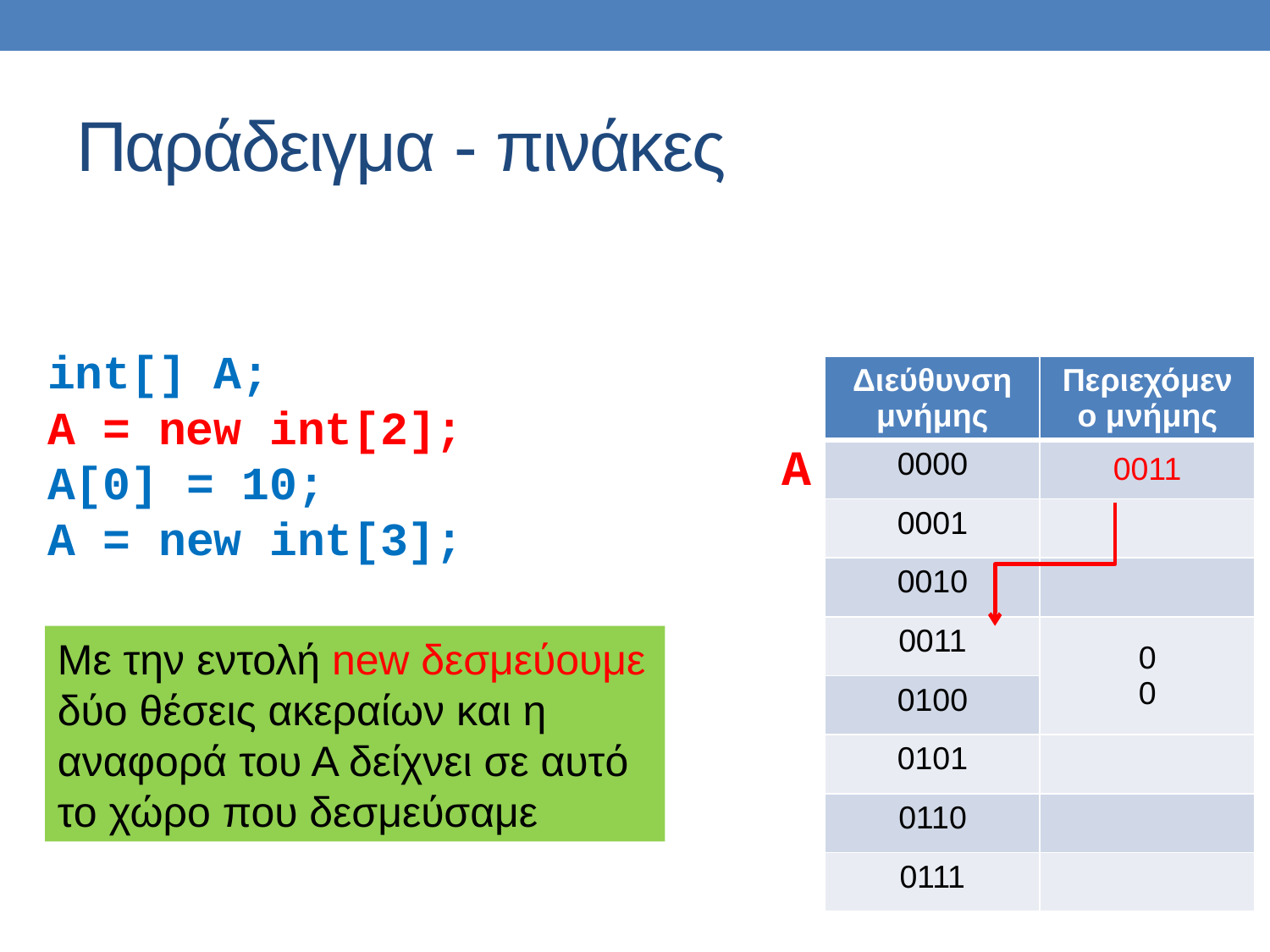

# Παράδειγμα - πινάκες
int[] A;
A = new int[2];
A[0] = 10;
A = new int[3];

| Διεύθυνση μνήμης | Περιεχόμενο μνήμης |
| --- | --- |
| 0000 | 0011 |
| 0001 |  |
| 0010 |  |
| 0011 | 0 0 |
| 0100 |  |
| 0101 |  |
| 0110 |  |
| 0111 |  |
A
Με την εντολή new δεσμεύουμε δύο θέσεις ακεραίων και η αναφορά του Α δείχνει σε αυτό το χώρο που δεσμεύσαμε